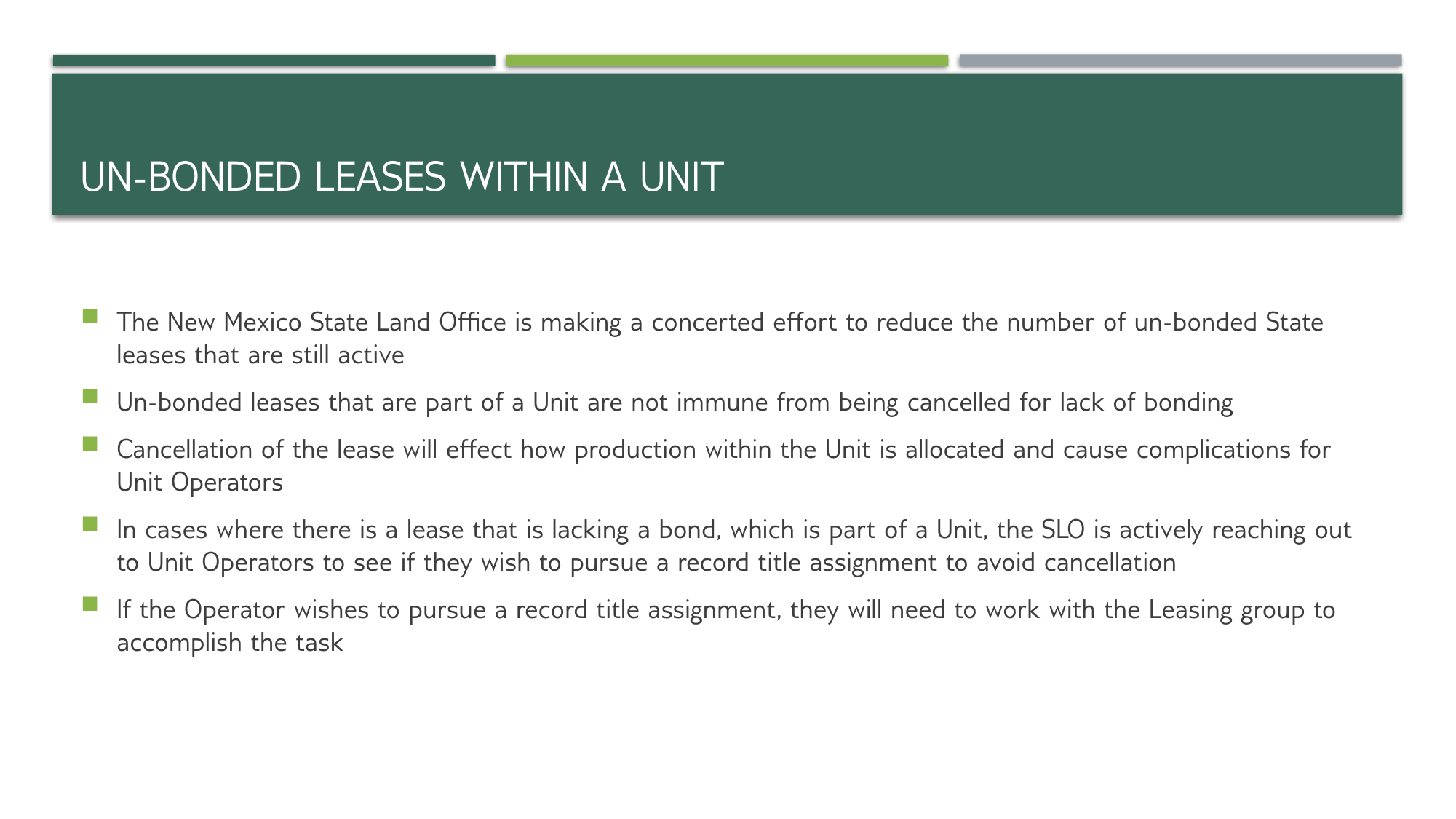

# Un-bonded leases within a unit
The New Mexico State Land Office is making a concerted effort to reduce the number of un-bonded State leases that are still active
Un-bonded leases that are part of a Unit are not immune from being cancelled for lack of bonding
Cancellation of the lease will effect how production within the Unit is allocated and cause complications for Unit Operators
In cases where there is a lease that is lacking a bond, which is part of a Unit, the SLO is actively reaching out to Unit Operators to see if they wish to pursue a record title assignment to avoid cancellation
If the Operator wishes to pursue a record title assignment, they will need to work with the Leasing group to accomplish the task